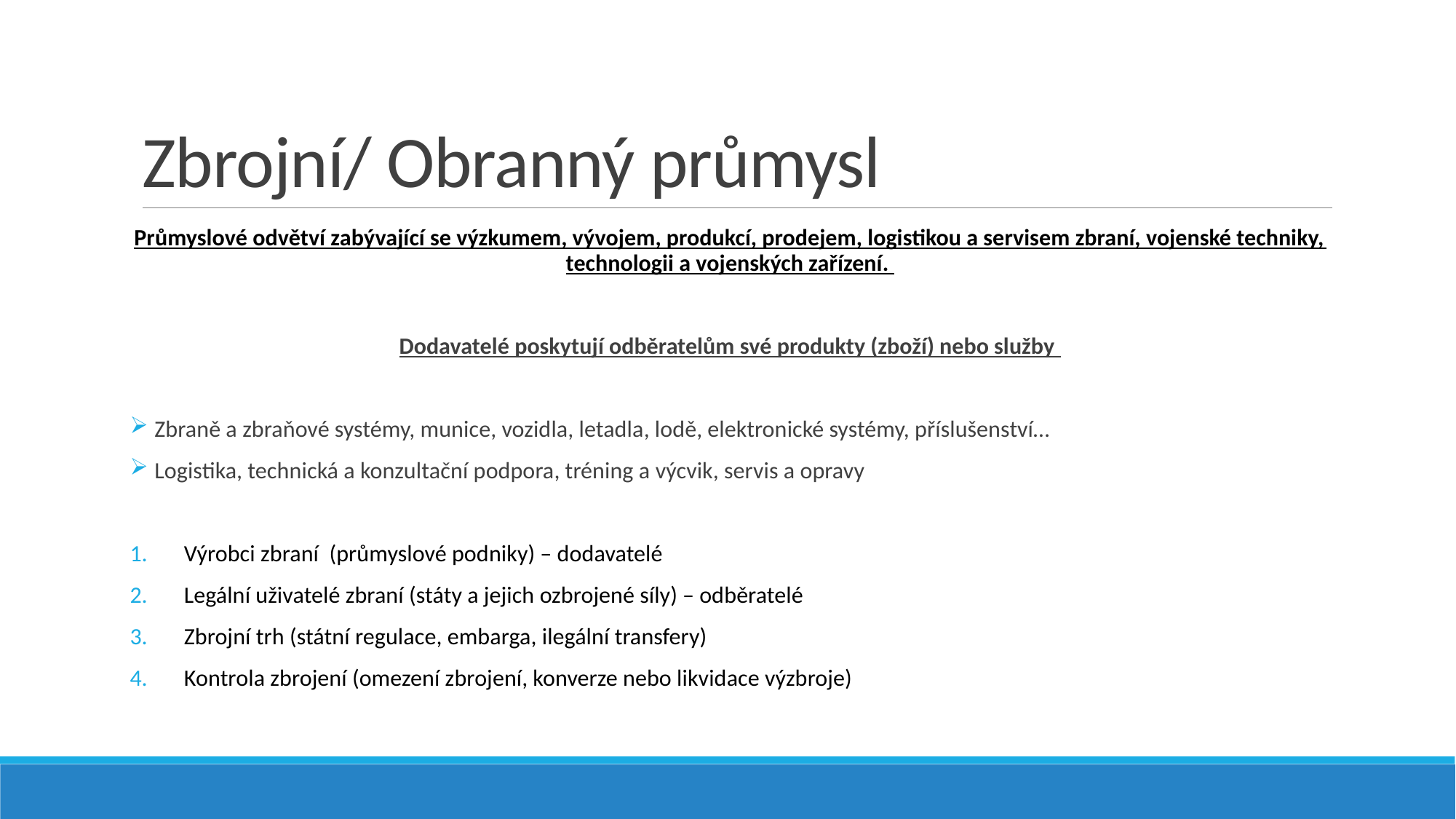

# Zbrojní/ Obranný průmysl
Průmyslové odvětví zabývající se výzkumem, vývojem, produkcí, prodejem, logistikou a servisem zbraní, vojenské techniky, technologii a vojenských zařízení.

Dodavatelé poskytují odběratelům své produkty (zboží) nebo služby

  Zbraně a zbraňové systémy, munice, vozidla, letadla, lodě, elektronické systémy, příslušenství…
  Logistika, technická a konzultační podpora, tréning a výcvik, servis a opravy

Výrobci zbraní  (průmyslové podniky) – dodavatelé
Legální uživatelé zbraní (státy a jejich ozbrojené síly) – odběratelé
Zbrojní trh (státní regulace, embarga, ilegální transfery)
Kontrola zbrojení (omezení zbrojení, konverze nebo likvidace výzbroje)